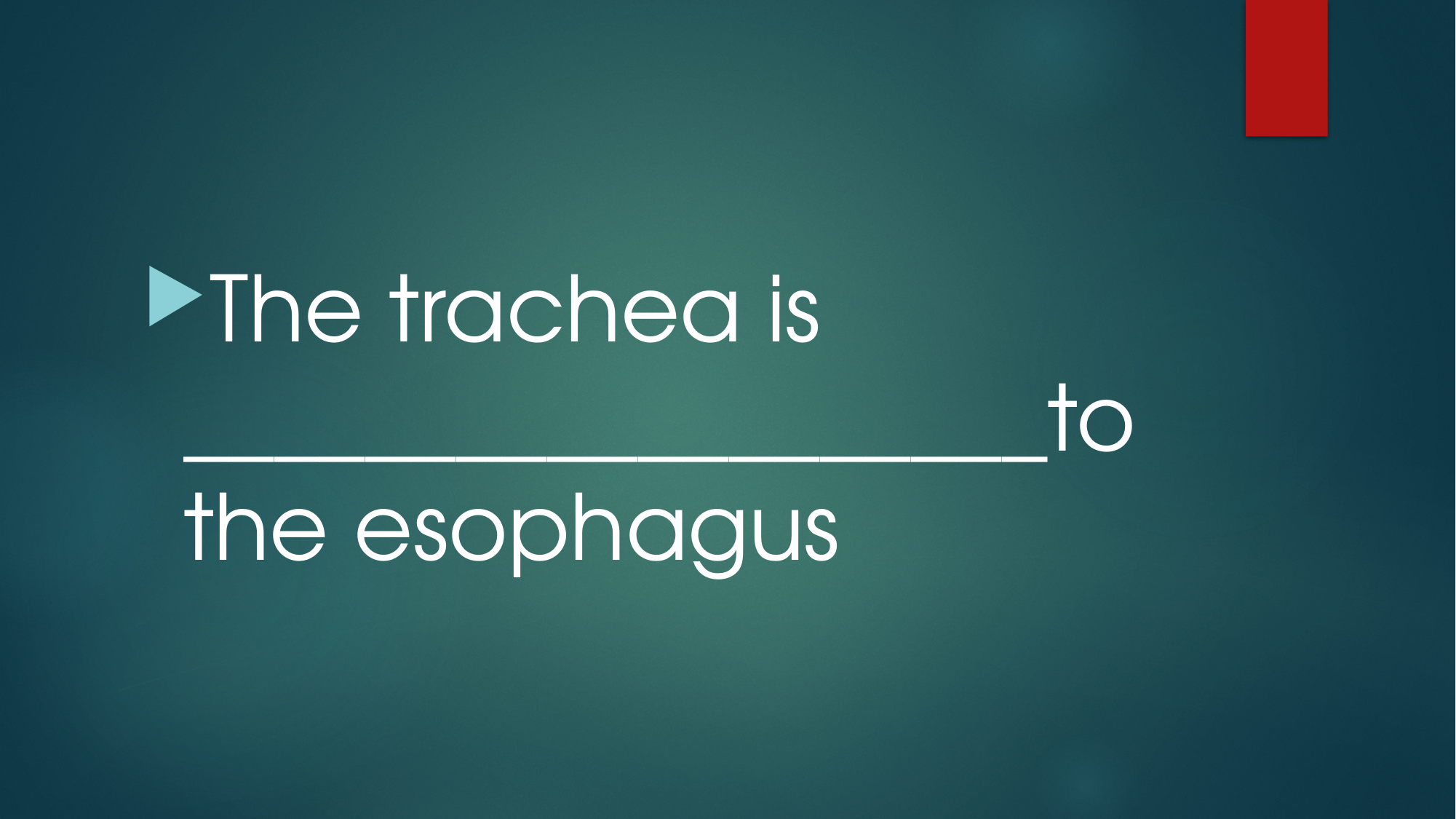

#
The trachea is ___________________to the esophagus